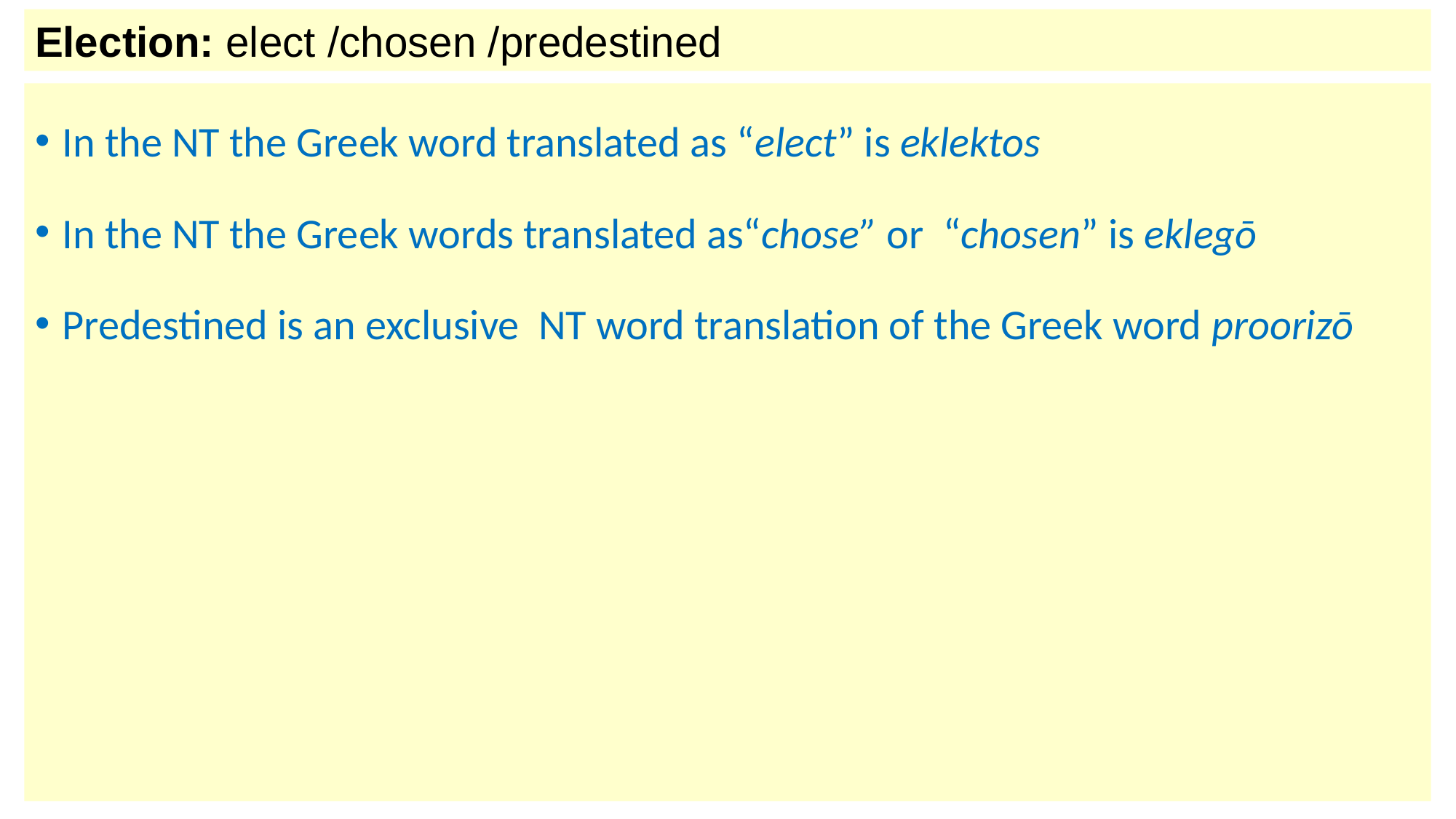

Election: elect /chosen /predestined
In the NT the Greek word translated as “elect” is eklektos
In the NT the Greek words translated as“chose” or  “chosen” is eklegō
Predestined is an exclusive  NT word translation of the Greek word proorizō